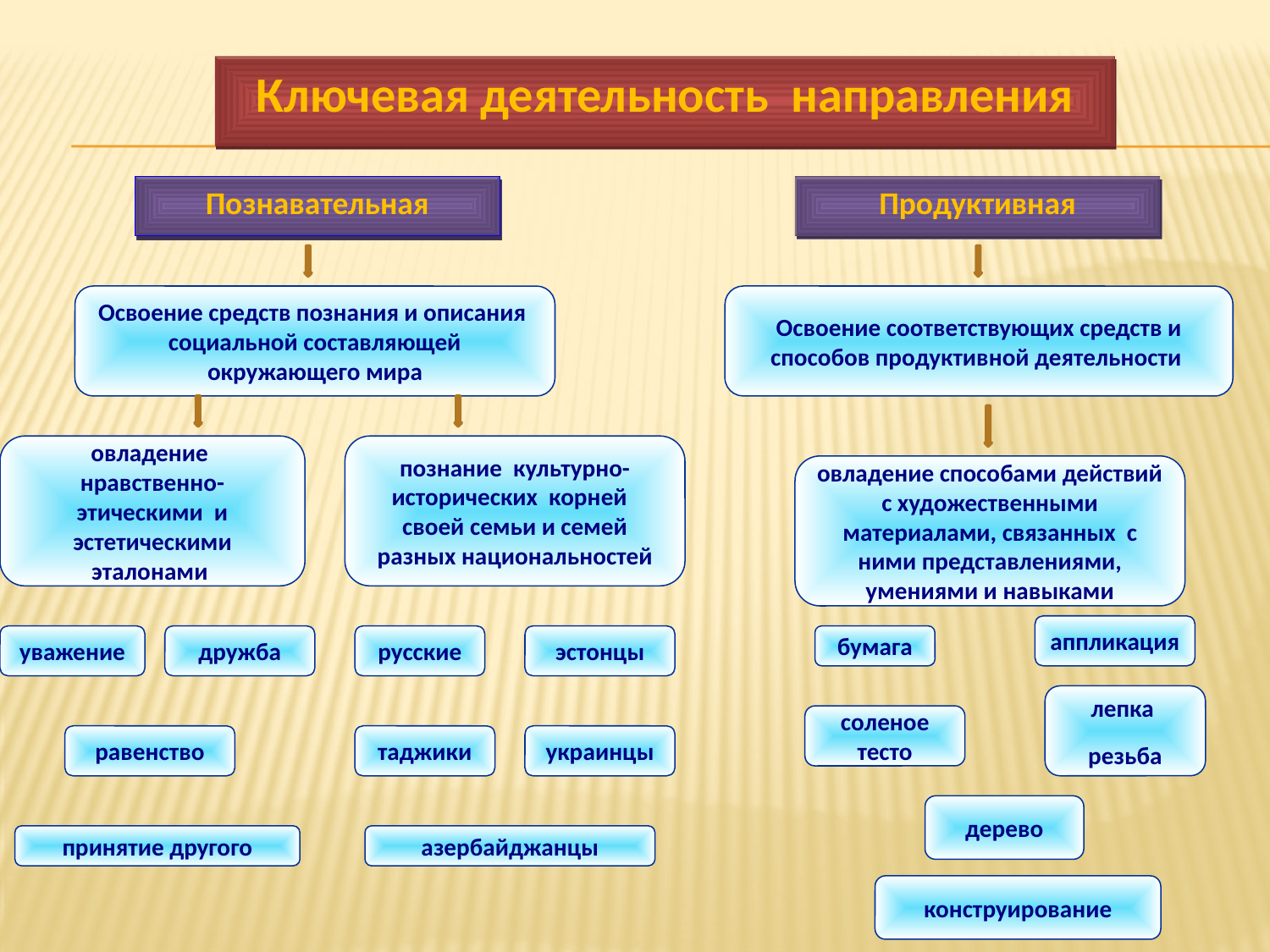

Ключевая деятельность  направления
Познавательная
Продуктивная

Освоение средств познания и описания  социальной составляющей окружающего мира
Освоение соответствующих средств и способов продуктивной деятельности

овладение  нравственно-этическими  и эстетическими эталонами
познание  культурно-исторических  корней   своей семьи и семей разных национальностей
овладение способами действий с художественными материалами, связанных  с ними представлениями, умениями и навыками
аппликация
уважение
дружба
русские
эстонцы
бумага
лепка
резьба
соленое тесто
равенство
таджики
украинцы
дерево
принятие другого
азербайджанцы
конструирование